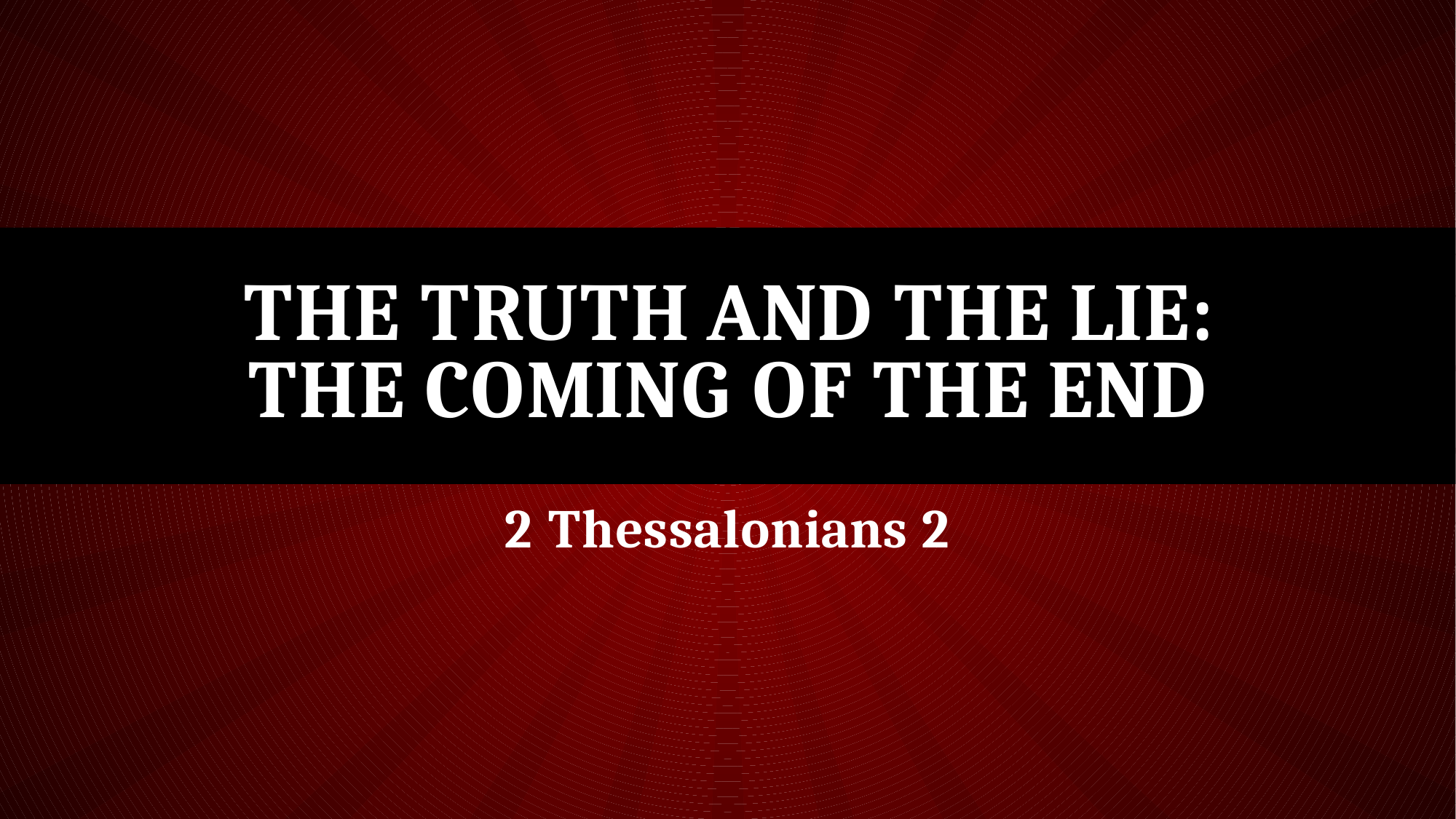

# The Truth and the Lie: The Coming of the End
2 Thessalonians 2